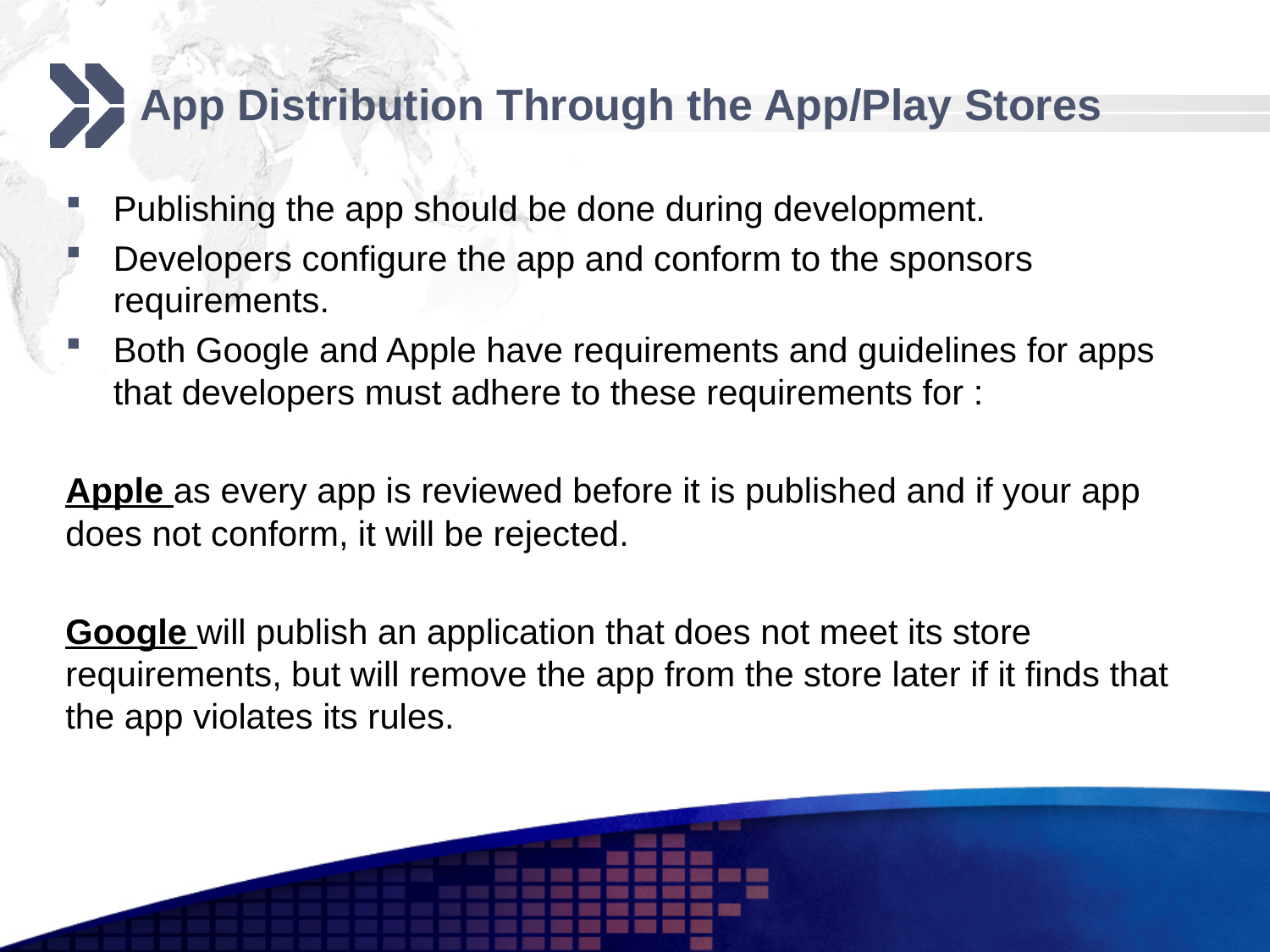

# App Distribution Through the App/Play Stores
Publishing the app should be done during development.
Developers configure the app and conform to the sponsors requirements.
Both Google and Apple have requirements and guidelines for apps that developers must adhere to these requirements for :

Apple as every app is reviewed before it is published and if your app does not conform, it will be rejected.

Google will publish an application that does not meet its store requirements, but will remove the app from the store later if it finds that the app violates its rules.